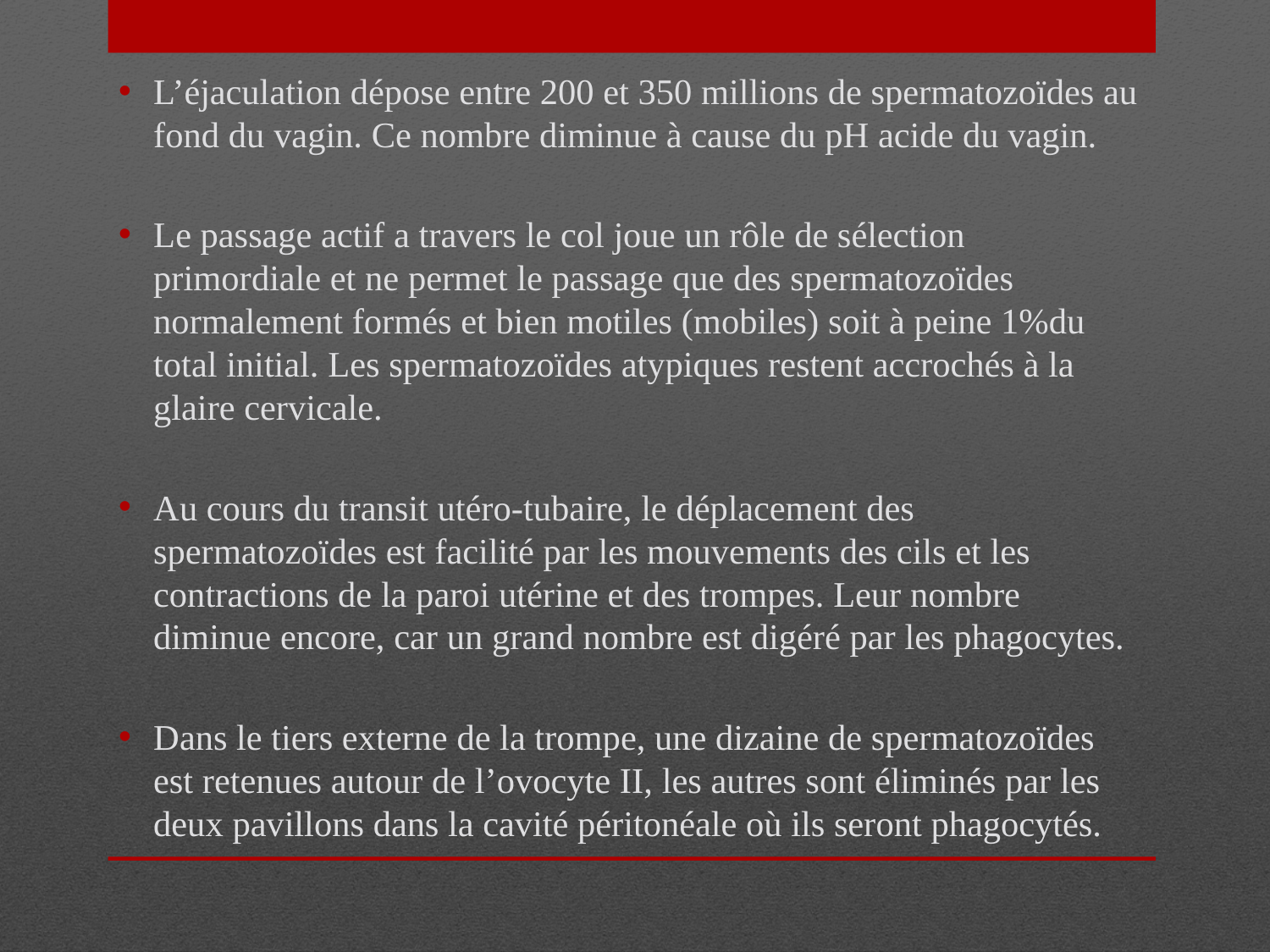

L’éjaculation dépose entre 200 et 350 millions de spermatozoïdes au fond du vagin. Ce nombre diminue à cause du pH acide du vagin.

Le passage actif a travers le col joue un rôle de sélection primordiale et ne permet le passage que des spermatozoïdes normalement formés et bien motiles (mobiles) soit à peine 1%du total initial. Les spermatozoïdes atypiques restent accrochés à la glaire cervicale.

Au cours du transit utéro-tubaire, le déplacement des spermatozoïdes est facilité par les mouvements des cils et les contractions de la paroi utérine et des trompes. Leur nombre diminue encore, car un grand nombre est digéré par les phagocytes.

Dans le tiers externe de la trompe, une dizaine de spermatozoïdes est retenues autour de l’ovocyte II, les autres sont éliminés par les deux pavillons dans la cavité péritonéale où ils seront phagocytés.